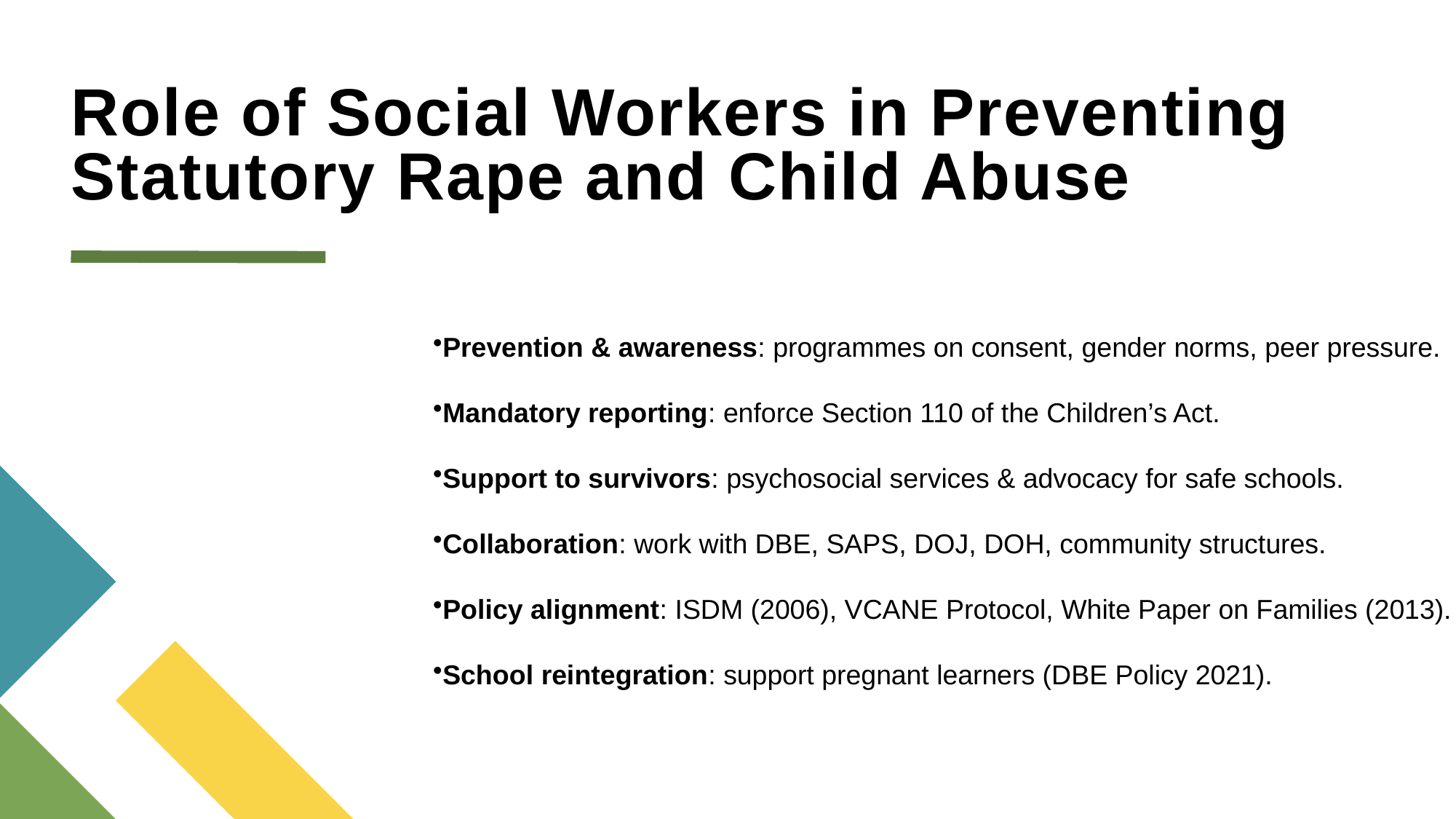

# Role of Social Workers in Preventing Statutory Rape and Child Abuse
Prevention & awareness: programmes on consent, gender norms, peer pressure.
Mandatory reporting: enforce Section 110 of the Children’s Act.
Support to survivors: psychosocial services & advocacy for safe schools.
Collaboration: work with DBE, SAPS, DOJ, DOH, community structures.
Policy alignment: ISDM (2006), VCANE Protocol, White Paper on Families (2013).
School reintegration: support pregnant learners (DBE Policy 2021).